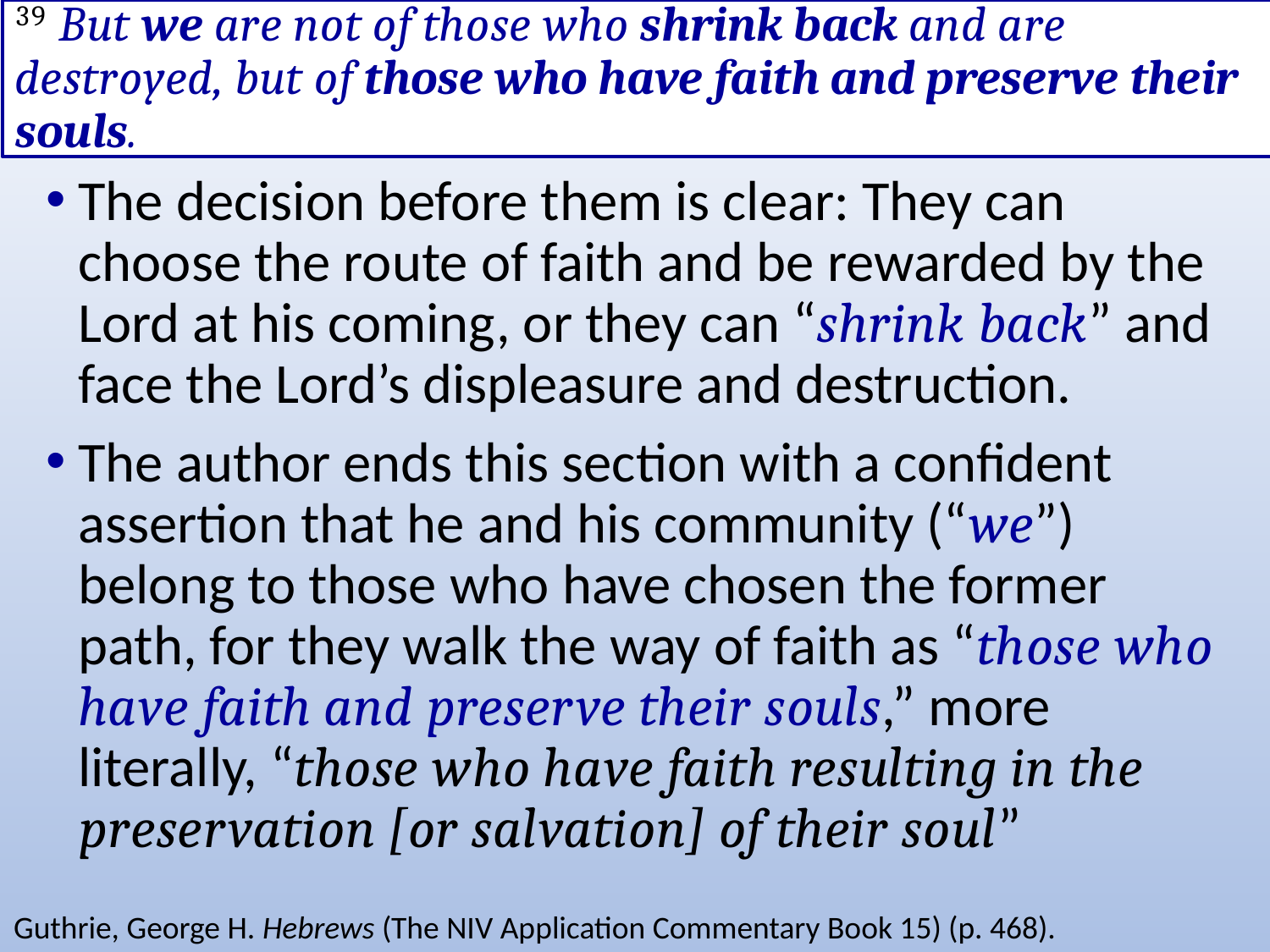

# 39 But we are not of those who shrink back and are destroyed, but of those who have faith and preserve their souls.
The decision before them is clear: They can choose the route of faith and be rewarded by the Lord at his coming, or they can “shrink back” and face the Lord’s displeasure and destruction.
The author ends this section with a confident assertion that he and his community (“we”) belong to those who have chosen the former path, for they walk the way of faith as “those who have faith and preserve their souls,” more literally, “those who have faith resulting in the preservation [or salvation] of their soul”
Guthrie, George H. Hebrews (The NIV Application Commentary Book 15) (p. 468).